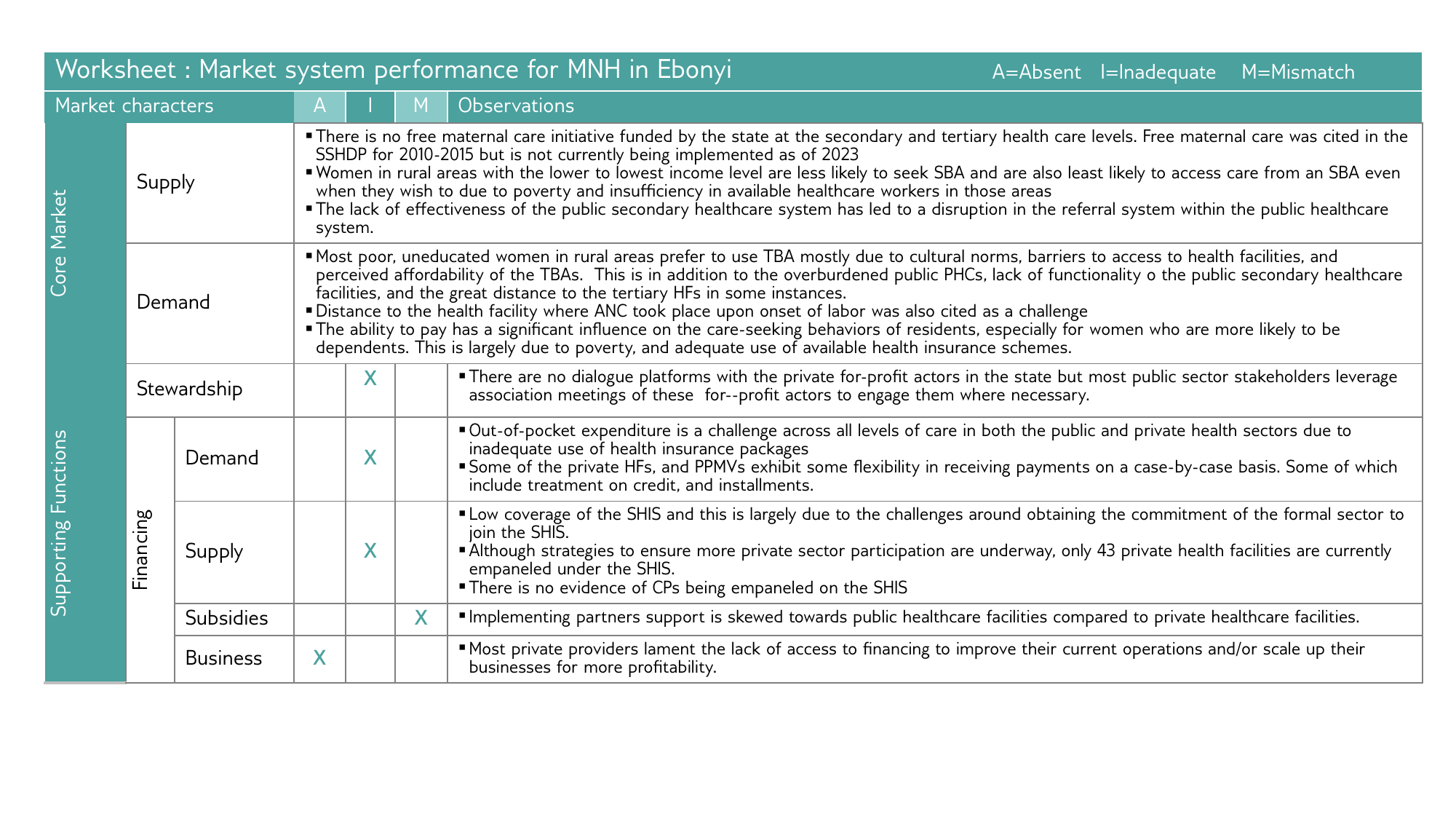

| Worksheet : Market system performance for MNH in Ebonyi |  |  |  |  |  |  |
| --- | --- | --- | --- | --- | --- | --- |
| Market characters |  |  | A | I | M | Observations |
| Core Market | Supply |  | There is no free maternal care initiative funded by the state at the secondary and tertiary health care levels. Free maternal care was cited in the SSHDP for 2010-2015 but is not currently being implemented as of 2023 Women in rural areas with the lower to lowest income level are less likely to seek SBA and are also least likely to access care from an SBA even when they wish to due to poverty and insufficiency in available healthcare workers in those areas The lack of effectiveness of the public secondary healthcare system has led to a disruption in the referral system within the public healthcare system. |  |  | Free maternity services but only 52% access them; majority who access are urban, wealthier women There are different access barriers: (i) Geographic: rural/remote areas lack access to qualified facility (ii) Economic: hidden costs and fee-for-service Supply does not match demand/need (e.g. public serving high, higher income groups while private also services poor, poorest) Supply fragmented: weak referral system and limited coordination between public/private serivces |
|  | Demand |  | Most poor, uneducated women in rural areas prefer to use TBA mostly due to cultural norms, barriers to access to health facilities, and perceived affordability of the TBAs. This is in addition to the overburdened public PHCs, lack of functionality o the public secondary healthcare facilities, and the great distance to the tertiary HFs in some instances. Distance to the health facility where ANC took place upon onset of labor was also cited as a challenge The ability to pay has a significant influence on the care-seeking behaviors of residents, especially for women who are more likely to be dependents. This is largely due to poverty, and adequate use of available health insurance schemes. |  |  | Failing urban, older poor & poorest women Large poor population can afford neither public / private MNH services Cultural norms still support home delivery and family care for newborns |
| Supporting Functions | Stewardship |  |  | X |  | There are no dialogue platforms with the private for-profit actors in the state but most public sector stakeholders leverage association meetings of these for--profit actors to engage them where necessary. |
| Supporting Functions | Financing | Demand |  | X |  | Out-of-pocket expenditure is a challenge across all levels of care in both the public and private health sectors due to inadequate use of health insurance packages Some of the private HFs, and PPMVs exhibit some flexibility in receiving payments on a case-by-case basis. Some of which include treatment on credit, and installments. |
|  |  | Supply |  | X |  | Low coverage of the SHIS and this is largely due to the challenges around obtaining the commitment of the formal sector to join the SHIS. Although strategies to ensure more private sector participation are underway, only 43 private health facilities are currently empaneled under the SHIS. There is no evidence of CPs being empaneled on the SHIS |
|  |  | Subsidies |  |  | X | Implementing partners support is skewed towards public healthcare facilities compared to private healthcare facilities. |
|  |  | Business | X |  |  | Most private providers lament the lack of access to financing to improve their current operations and/or scale up their businesses for more profitability. |
A=Absent   I=Inadequate    M=Mismatch